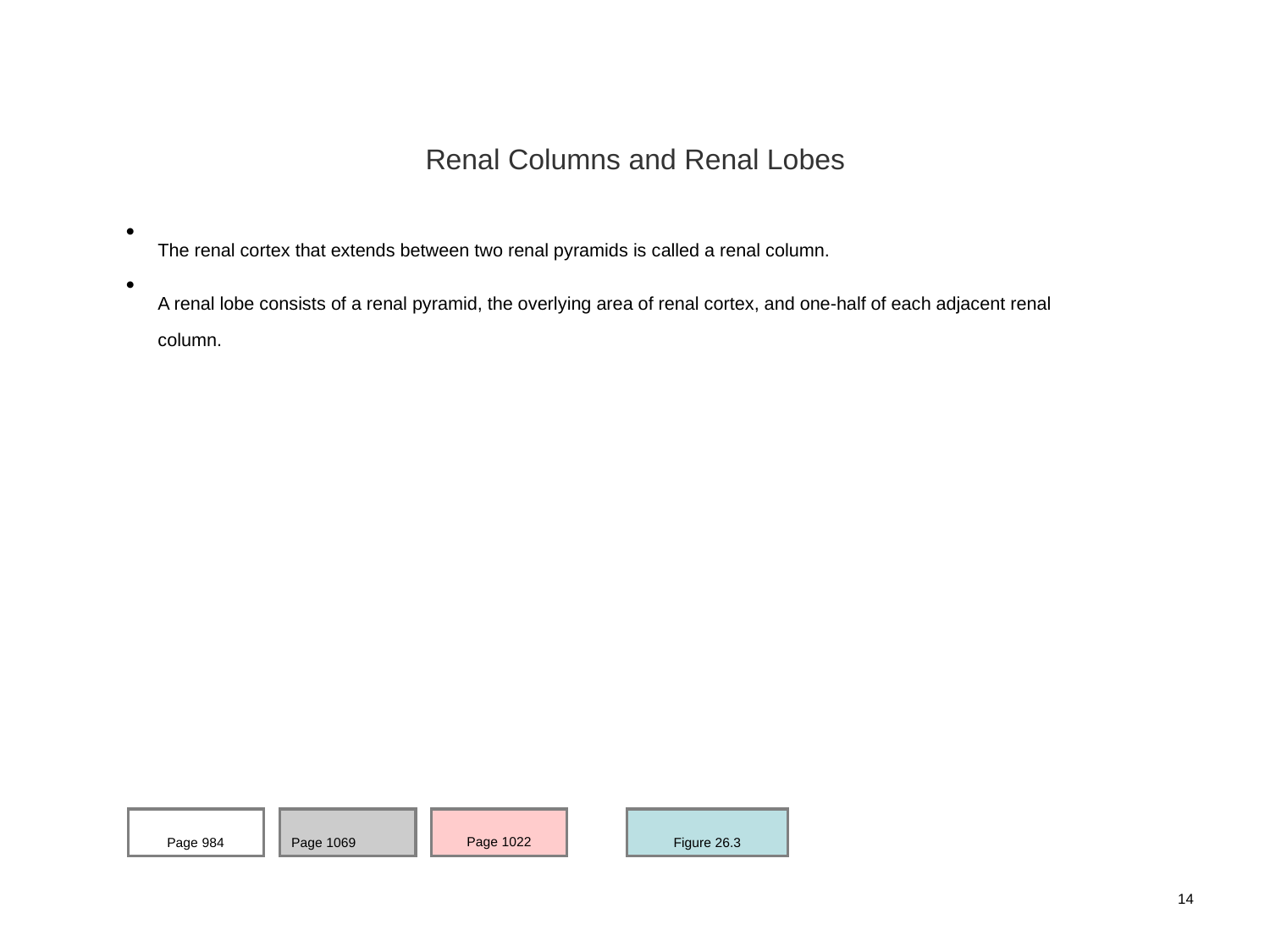

Renal Columns and Renal Lobes
The renal cortex that extends between two renal pyramids is called a renal column.
A renal lobe consists of a renal pyramid, the overlying area of renal cortex, and one-half of each adjacent renal column.

Page 984

Page 1069

Page 1022

Figure 26.3
14